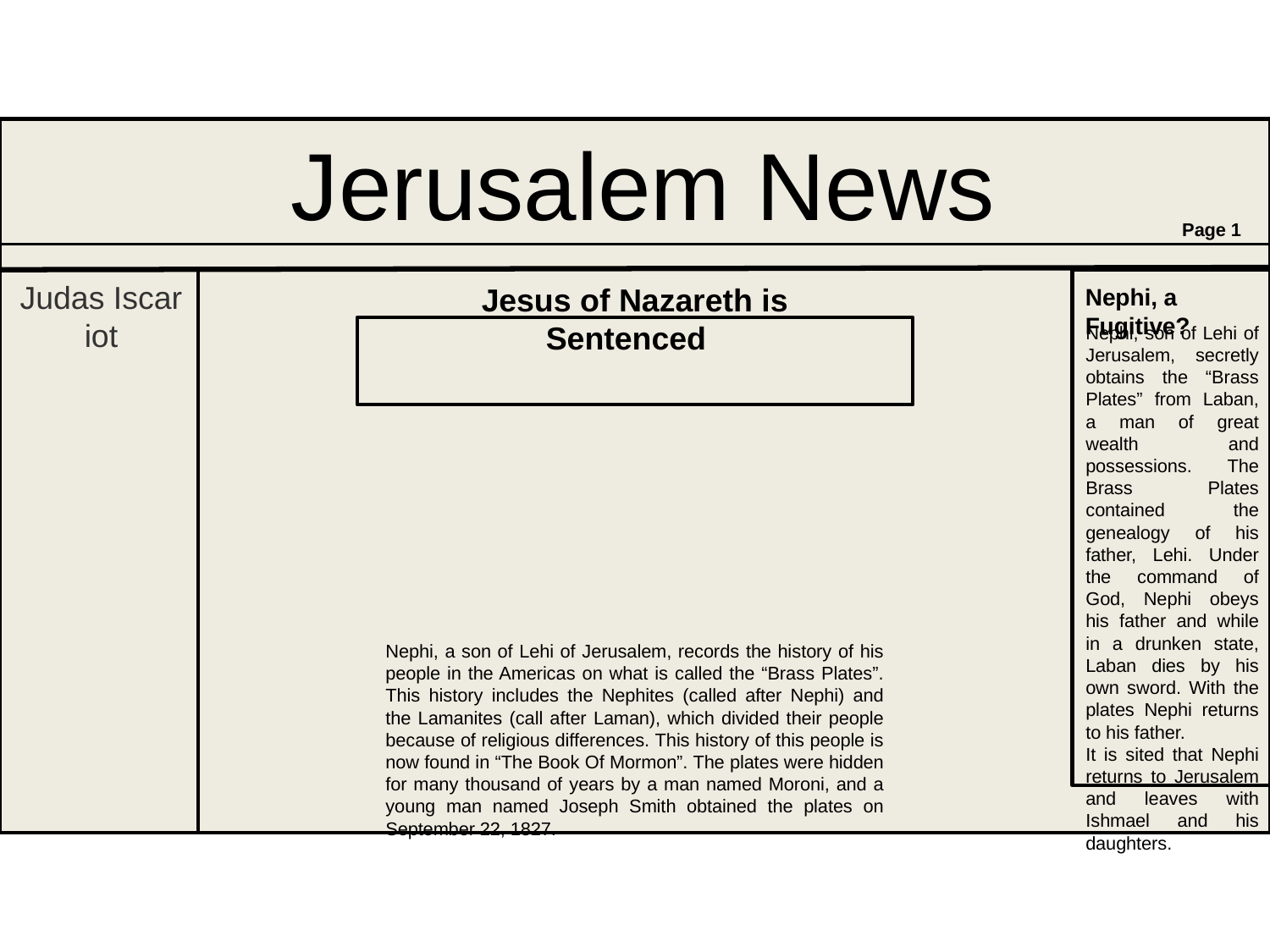

Jerusalem News
Page 1

Judas Iscariot
Jesus of Nazareth is Sentenced
Nephi, a Fugitive?
Nephi, son of Lehi of Jerusalem, secretly obtains the “Brass Plates” from Laban, a man of great wealth and possessions. The Brass Plates contained the genealogy of his father, Lehi. Under the command of God, Nephi obeys his father and while in a drunken state, Laban dies by his own sword. With the plates Nephi returns to his father.
It is sited that Nephi returns to Jerusalem and leaves with Ishmael and his daughters.

Nephi, a son of Lehi of Jerusalem, records the history of his people in the Americas on what is called the “Brass Plates”. This history includes the Nephites (called after Nephi) and the Lamanites (call after Laman), which divided their people because of religious differences. This history of this people is now found in “The Book Of Mormon”. The plates were hidden for many thousand of years by a man named Moroni, and a young man named Joseph Smith obtained the plates on September 22, 1827.